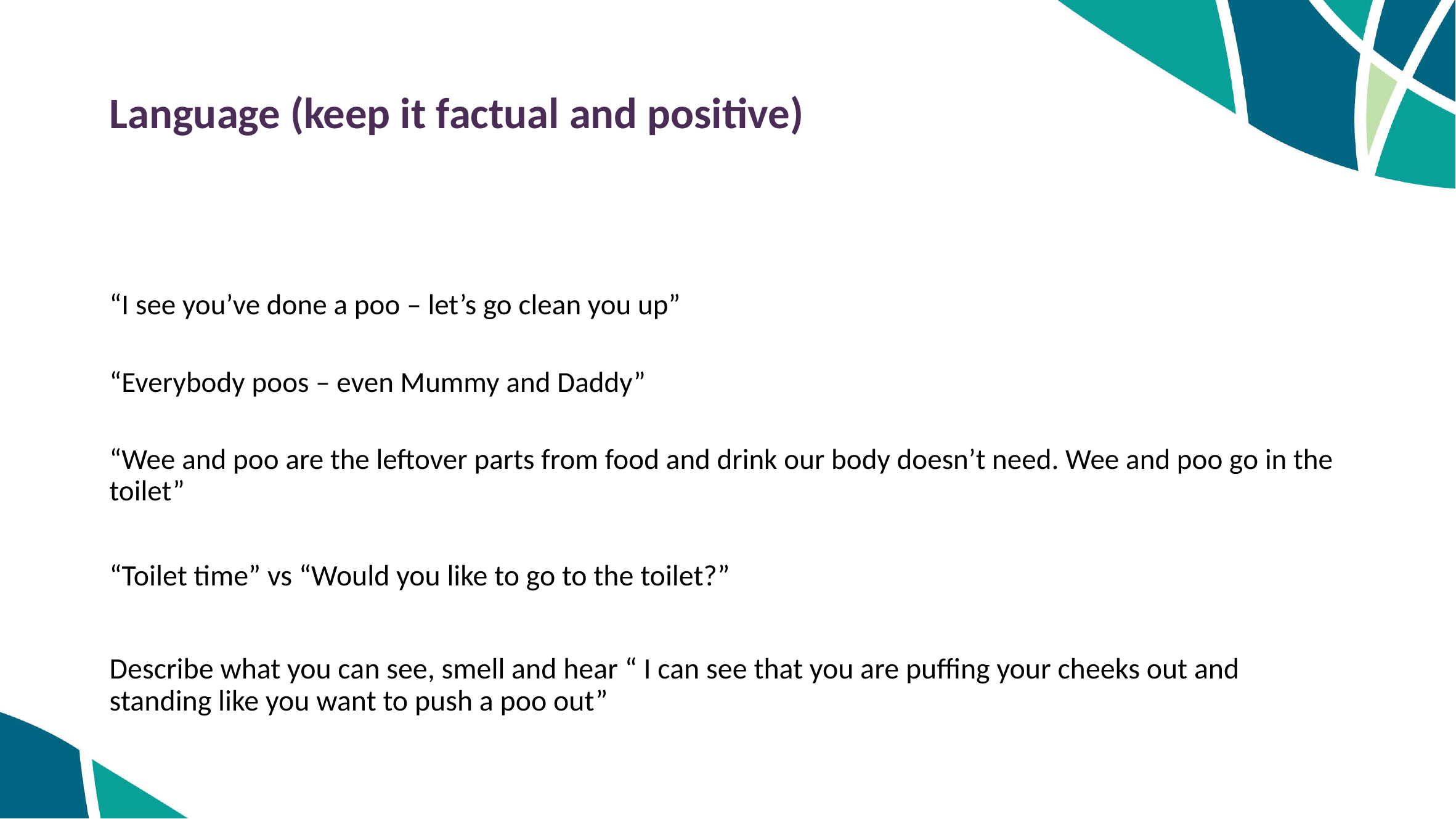

# Language (keep it factual and positive)

“I see you’ve done a poo – let’s go clean you up”

“Everybody poos – even Mummy and Daddy”

“Wee and poo are the leftover parts from food and drink our body doesn’t need. Wee and poo go in the toilet”

“Toilet time” vs “Would you like to go to the toilet?”

Describe what you can see, smell and hear “ I can see that you are puffing your cheeks out and standing like you want to push a poo out”